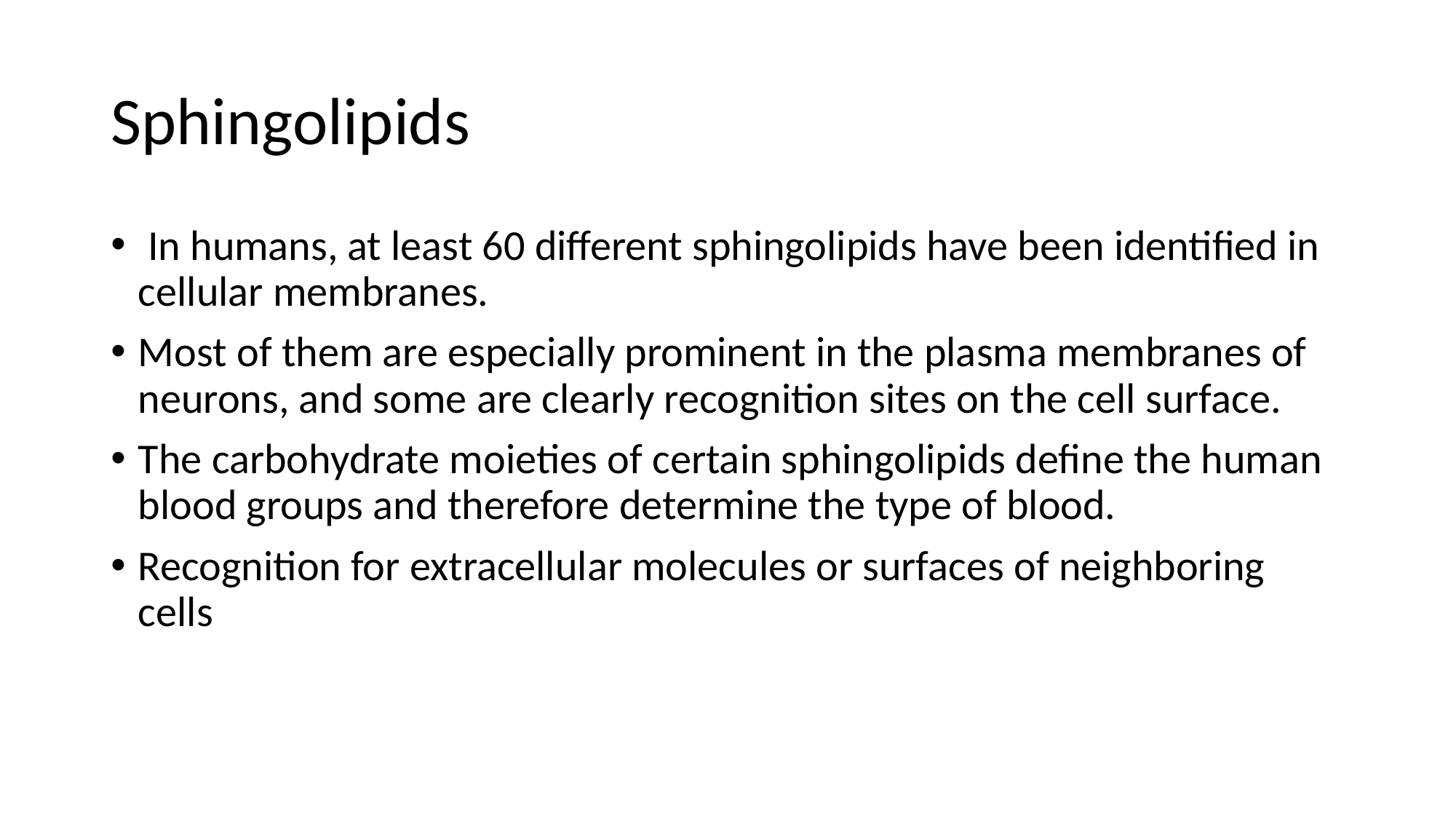

# Sphingolipids
 In humans, at least 60 different sphingolipids have been identified in cellular membranes.
Most of them are especially prominent in the plasma membranes of neurons, and some are clearly recognition sites on the cell surface.
The carbohydrate moieties of certain sphingolipids define the human blood groups and therefore determine the type of blood.
Recognition for extracellular molecules or surfaces of neighboring cells